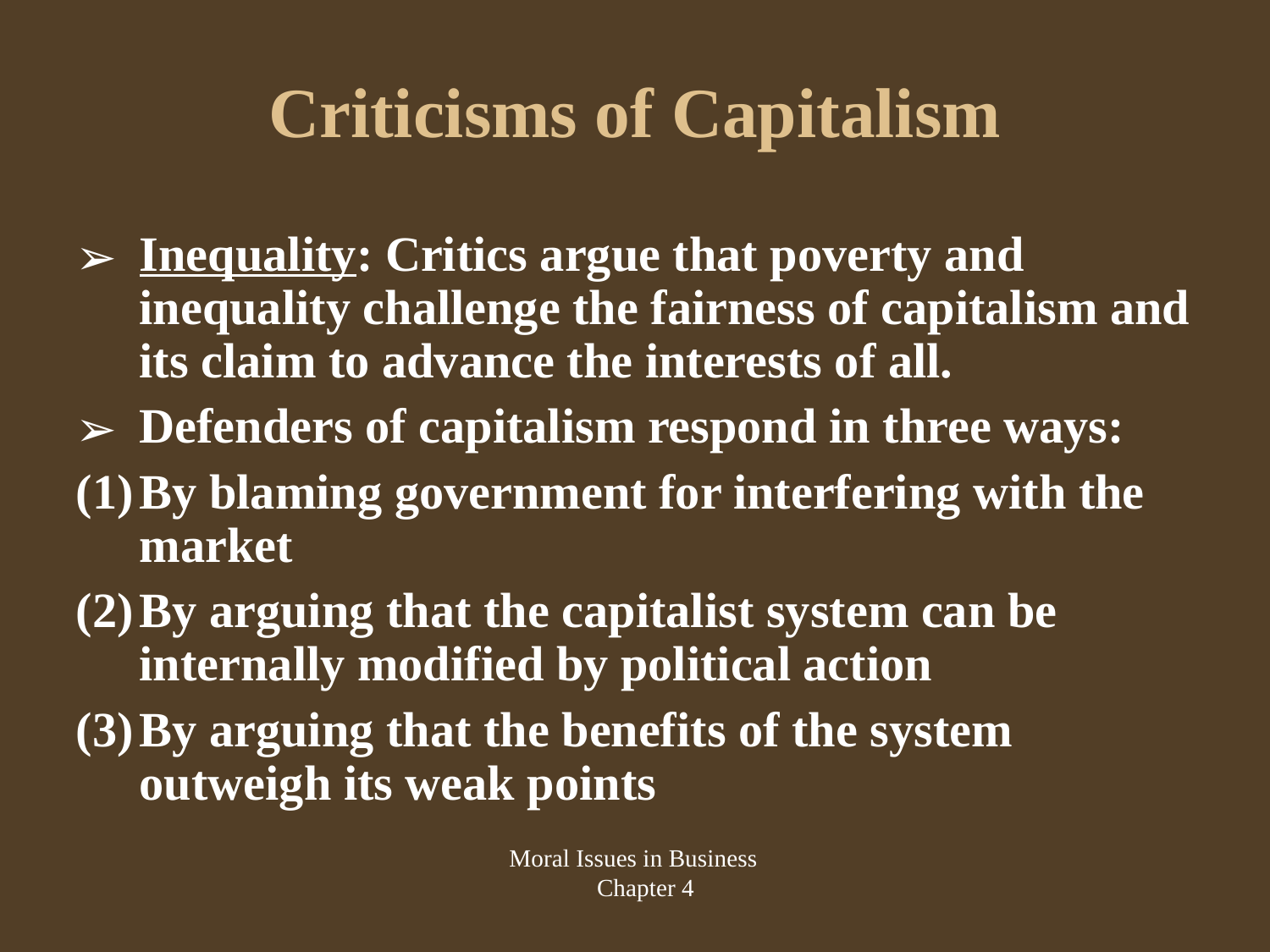

# Criticisms of Capitalism
Inequality: Critics argue that poverty and inequality challenge the fairness of capitalism and its claim to advance the interests of all.
Defenders of capitalism respond in three ways:
By blaming government for interfering with the market
By arguing that the capitalist system can be internally modified by political action
By arguing that the benefits of the system outweigh its weak points
Moral Issues in Business
Chapter 4